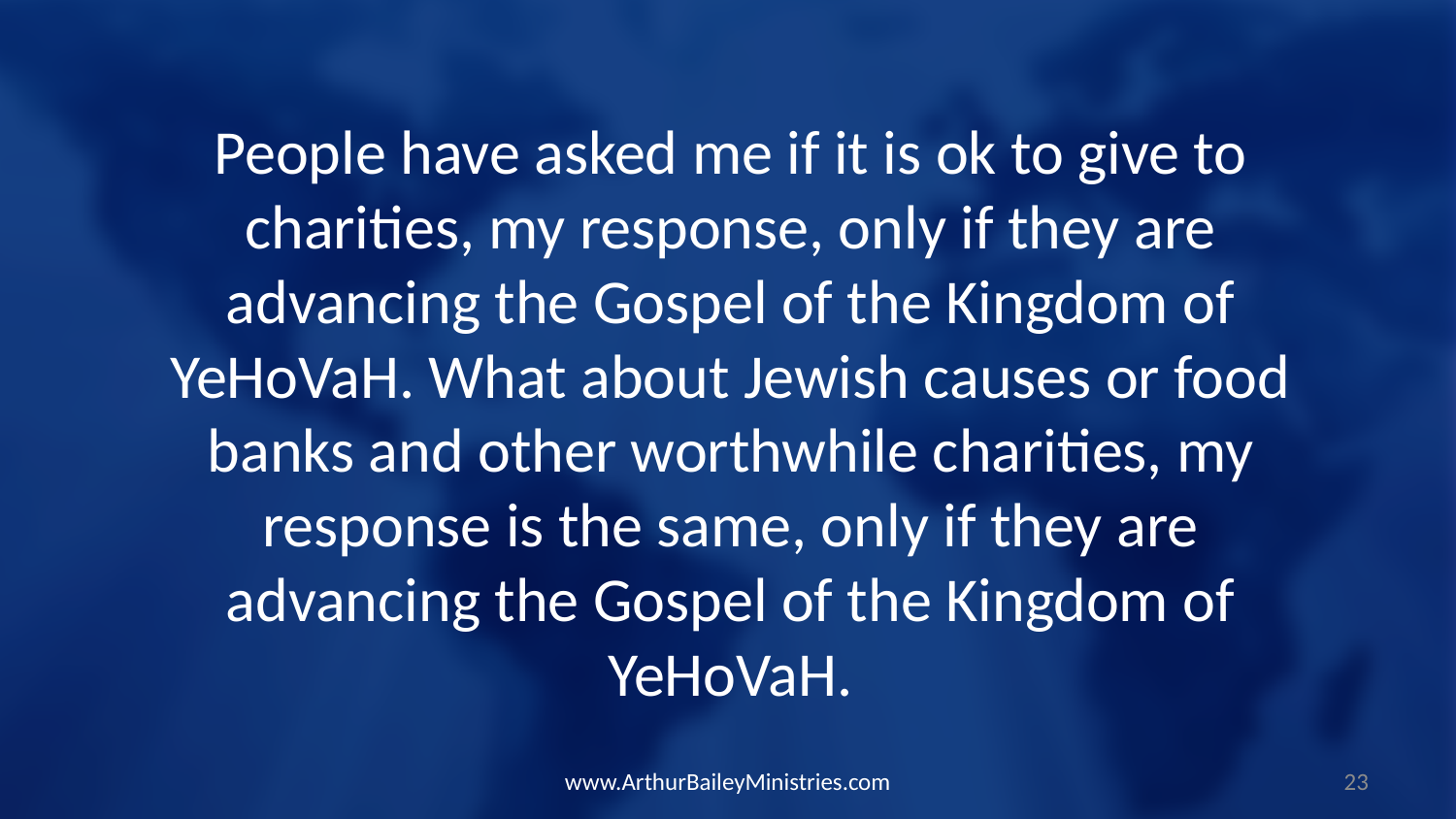

People have asked me if it is ok to give to charities, my response, only if they are advancing the Gospel of the Kingdom of YeHoVaH. What about Jewish causes or food banks and other worthwhile charities, my response is the same, only if they are advancing the Gospel of the Kingdom of YeHoVaH.

www.ArthurBaileyMinistries.com
23